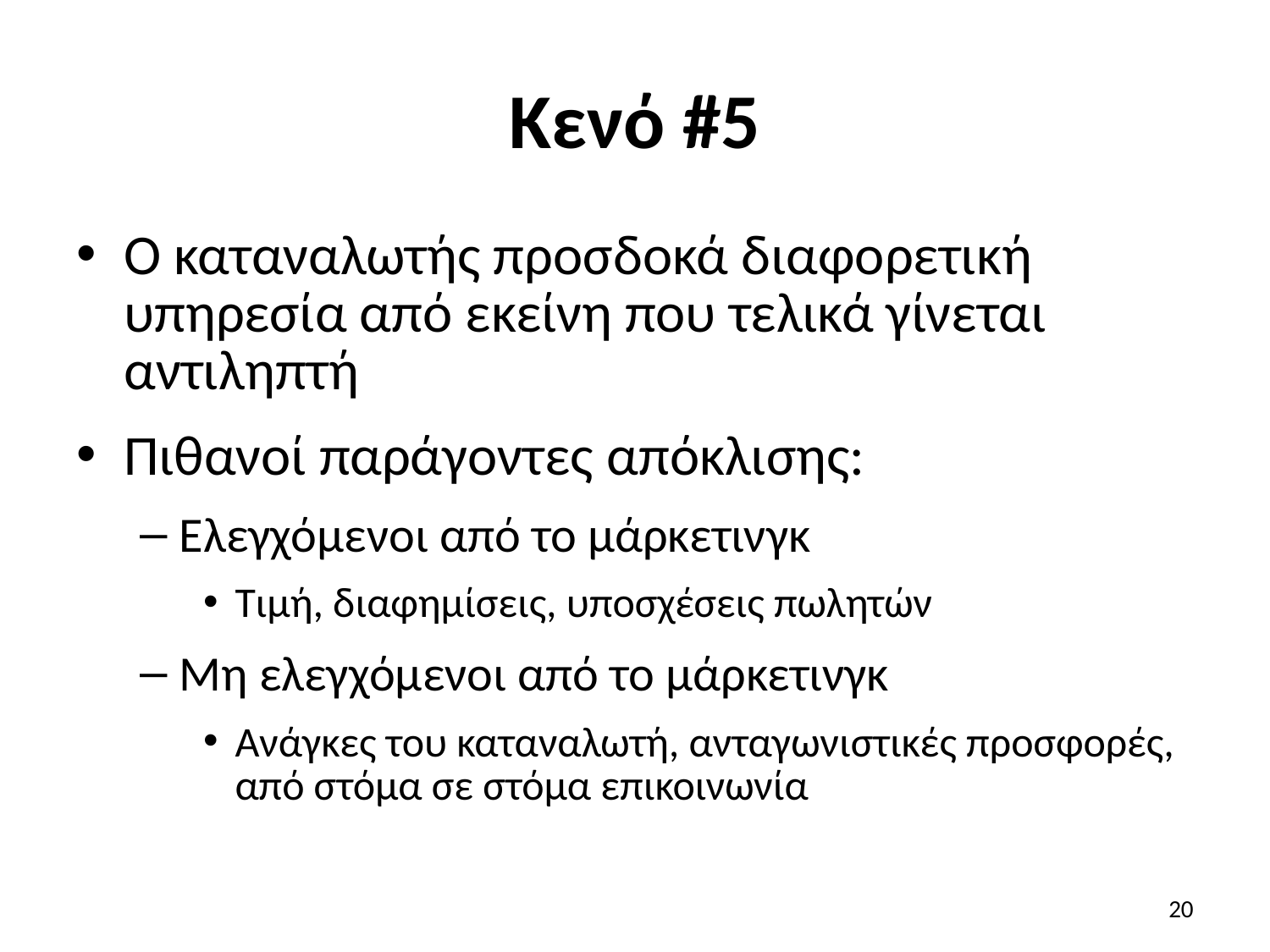

# Κενό #5
Ο καταναλωτής προσδοκά διαφορετική υπηρεσία από εκείνη που τελικά γίνεται αντιληπτή
Πιθανοί παράγοντες απόκλισης:
Ελεγχόμενοι από το μάρκετινγκ
Τιμή, διαφημίσεις, υποσχέσεις πωλητών
Μη ελεγχόμενοι από το μάρκετινγκ
Ανάγκες του καταναλωτή, ανταγωνιστικές προσφορές, από στόμα σε στόμα επικοινωνία

20